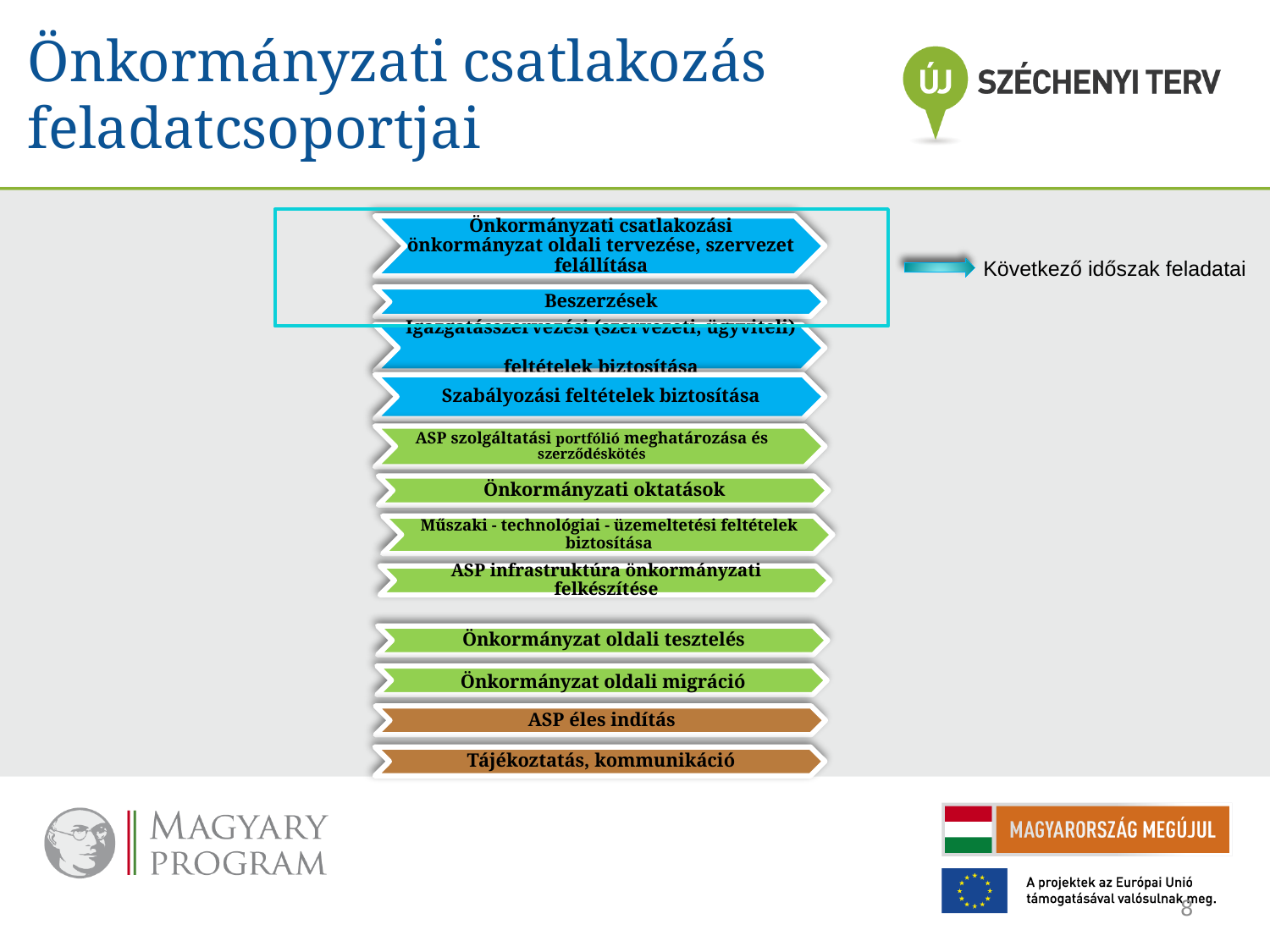

Önkormányzati csatlakozás feladatcsoportjai

Önkormányzati csatlakozási önkormányzat oldali tervezése, szervezet felállítása
Következő időszak feladatai

Beszerzések

Igazgatásszervezési (szervezeti, ügyviteli)
feltételek biztosítása

Szabályozási feltételek biztosítása

ASP szolgáltatási portfólió meghatározása és szerződéskötés

Önkormányzati oktatások

Műszaki - technológiai - üzemeltetési feltételek biztosítása
ASP infrastruktúra önkormányzati felkészítése

Önkormányzat oldali tesztelés

Önkormányzat oldali migráció

ASP éles indítás

Tájékoztatás, kommunikáció
8